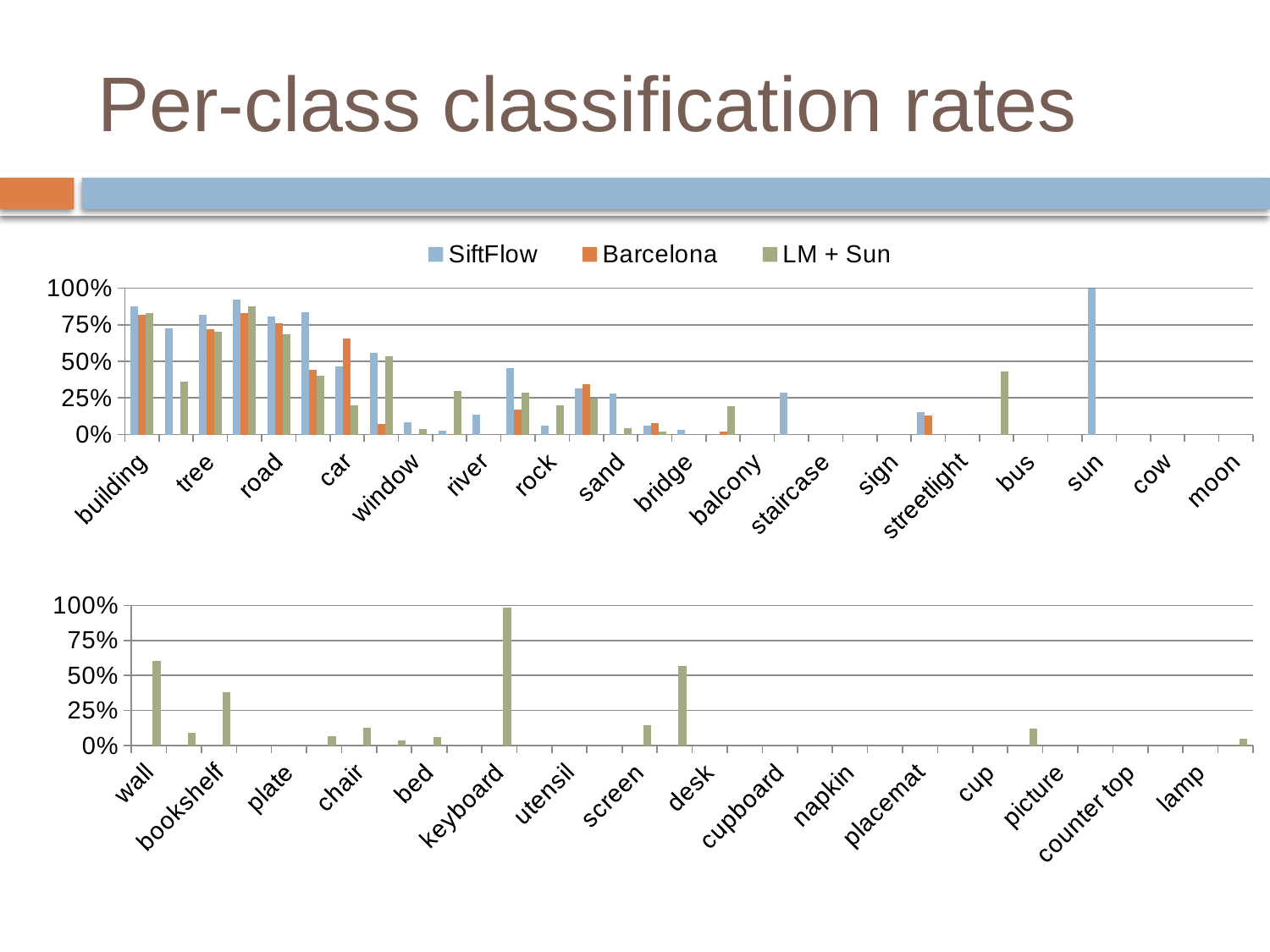

# Per-class classification rates

### Chart

| Category | SiftFlow | Barcelona | LM + Sun |
|---|---|---|---|
| building | 0.877100000000001 | 0.8155 | 0.831900000000001 |
| mountain | 0.7274 | 0.0 | 0.3598 |
| tree | 0.819900000000001 | 0.7214 | 0.6995 |
| sky | 0.9225 | 0.828800000000001 | 0.874300000000001 |
| road | 0.807700000000001 | 0.762300000000001 | 0.6862 |
| sea | 0.834600000000001 | 0.4416 | 0.4035 |
| car | 0.4629 | 0.654300000000001 | 0.1966 |
| field | 0.555900000000001 | 0.0717 | 0.536700000000001 |
| window | 0.082 | 0.0 | 0.0387 |
| plant | 0.0233 | 0.0032 | 0.2958 |
| river | 0.1355 | 0.0 | 0.0 |
| grass | 0.4521 | 0.1688 | 0.2848 |
| rock | 0.0586 | 0.0 | 0.2007 |
| sidewalk | 0.3155 | 0.3446 | 0.243 |
| sand | 0.2784 | 0.0 | 0.0458 |
| door | 0.0596 | 0.0781 | 0.0231 |
| bridge | 0.0305 | 0.0 | 0.0 |
| person | 0.0 | 0.0188 | 0.1911 |
| balcony | 0.0 | 0.0 | 0.0 |
| fence | 0.2876 | 0.0 | 0.0 |
| staircase | 0.0 | 0.0 | 0.0 |
| awning | 0.0 | 0.0 | 0.0 |
| sign | 0.0 | 0.0 | 0.0 |
| crosswalk | 0.1509 | 0.1302 | 0.0 |
| streetlight | 0.0 | 0.0 | 0.0 |
| boat | 0.0 | 0.0 | 0.4315 |
| bus | 0.0 | 0.0 | 0.0 |
| pole | 0.0 | 0.0 | 0.0 |
| sun | 0.9952 | 0.0 | 0.0 |
| bird | 0.0 | 0.0 | 0.0 |
| cow | 0.0 | 0.0 | 0.0 |
| desert | 0.0 | 0.0 | 0.0 |
| moon | 0.0 | 0.0 | 0.0 |

### Chart

| Category |  |  |  |
|---|---|---|---|
| wall | 0.0 | 0.0 | 0.605700000000001 |
| floor | 0.0 | 0.0 | 0.0908 |
| bookshelf | 0.0 | 0.0 | 0.3812 |
| ground | 0.0 | 0.0 | None |
| plate | 0.0 | 0.0 | None |
| table | 0.0 | 0.0 | 0.0661 |
| chair | 0.0 | 0.0 | 0.1286 |
| ceiling | 0.0 | 0.0 | 0.0327 |
| bed | 0.0 | 0.0 | 0.0617 |
| painting | 0.0 | 0.0 | None |
| keyboard | 0.0 | 0.0 | 0.986499999999999 |
| sofa | 0.0 | 0.0 | None |
| utensil | 0.0 | 0.0 | None |
| cabinet | 0.0 | 0.0 | None |
| screen | 0.0 | 0.0 | 0.1452 |
| refrigerator | 0.0 | 0.0 | 0.5682 |
| desk | 0.0 | 0.0 | None |
| mirror | 0.0 | 0.0 | None |
| cupboard | 0.0 | 0.0 | None |
| curtain | 0.0 | 0.0 | None |
| napkin | 0.0 | 0.0 | None |
| glass | 0.0 | 0.0 | None |
| placemat | 0.0 | 0.0 | None |
| stove | 0.0 | 0.0 | None |
| cup | 0.0 | 0.0 | None |
| books | 0.0 | 0.0 | 0.1174 |
| picture | 0.0 | 0.0 | None |
| carpet | 0.0 | 0.0 | None |
| counter top | 0.0 | 0.0 | None |
| pillow | 0.0 | 0.0 | None |
| lamp | 0.0 | 0.0 | None |
| poster | 0.0 | 0.0 | 0.0498000000000001 |